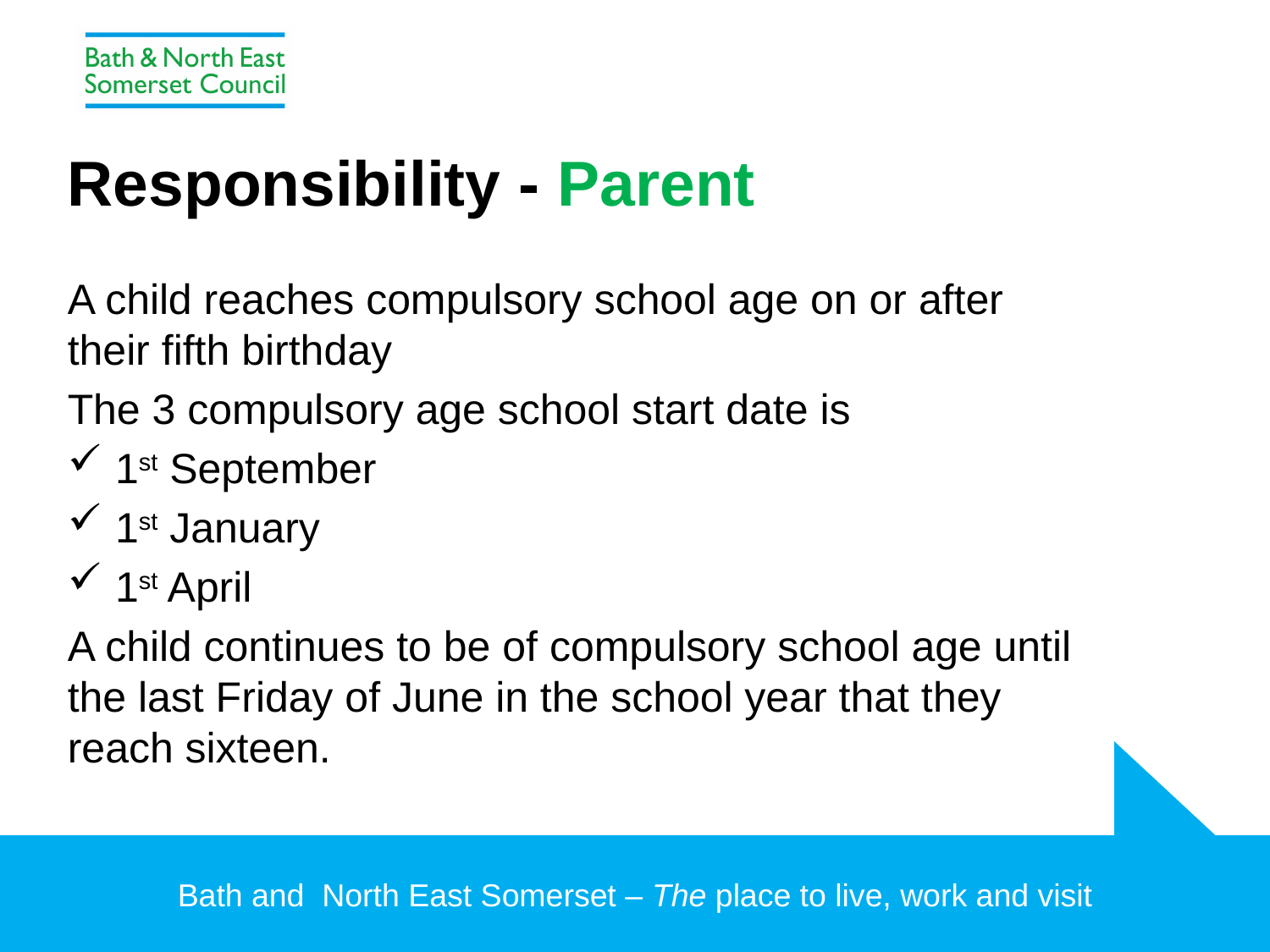

# Responsibility - Parent
A child reaches compulsory school age on or after their fifth birthday
The 3 compulsory age school start date is
1st September
1st January
1st April
A child continues to be of compulsory school age until the last Friday of June in the school year that they reach sixteen.